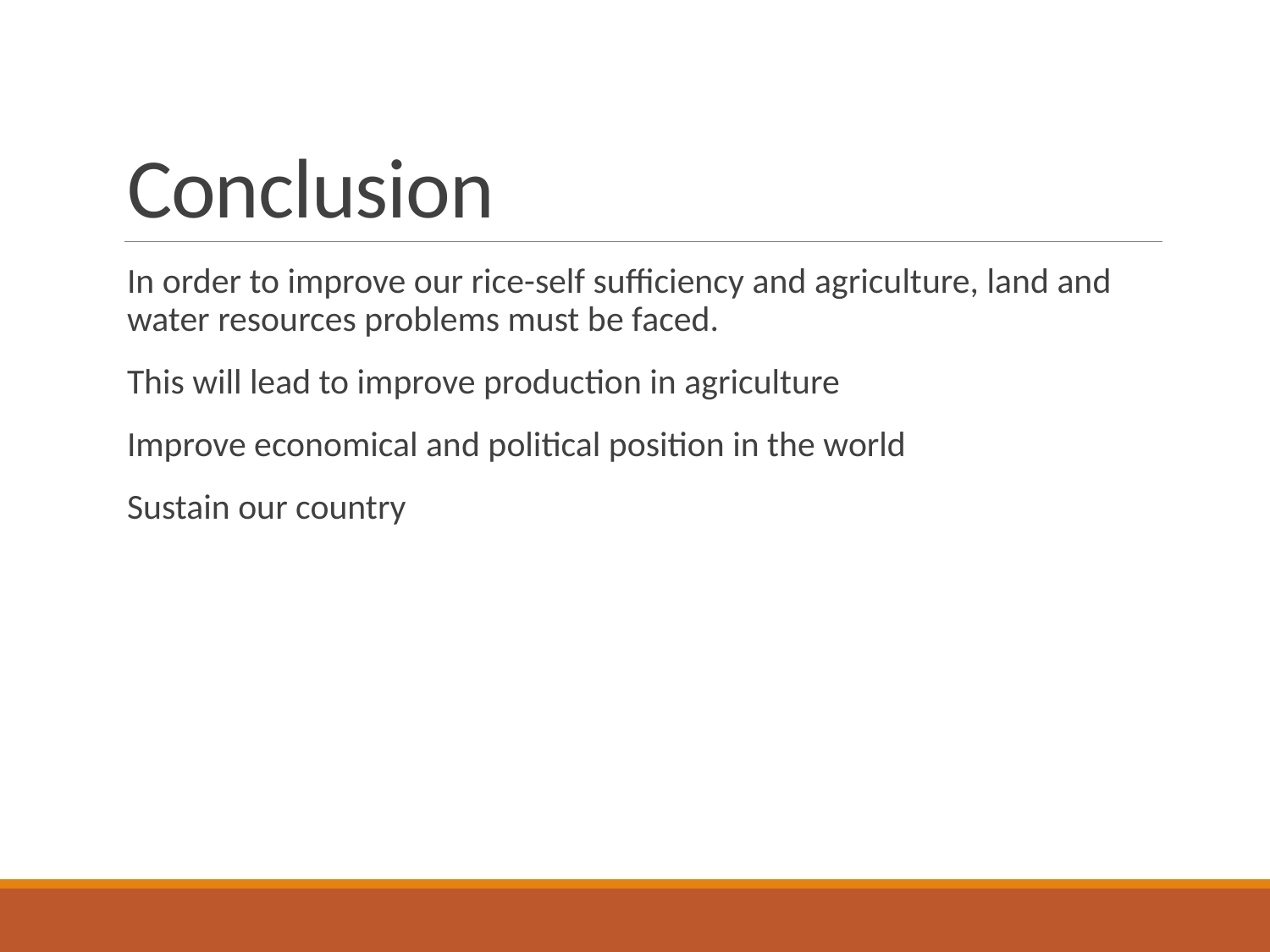

# Conclusion
In order to improve our rice-self sufficiency and agriculture, land and water resources problems must be faced.
This will lead to improve production in agriculture
Improve economical and political position in the world
Sustain our country